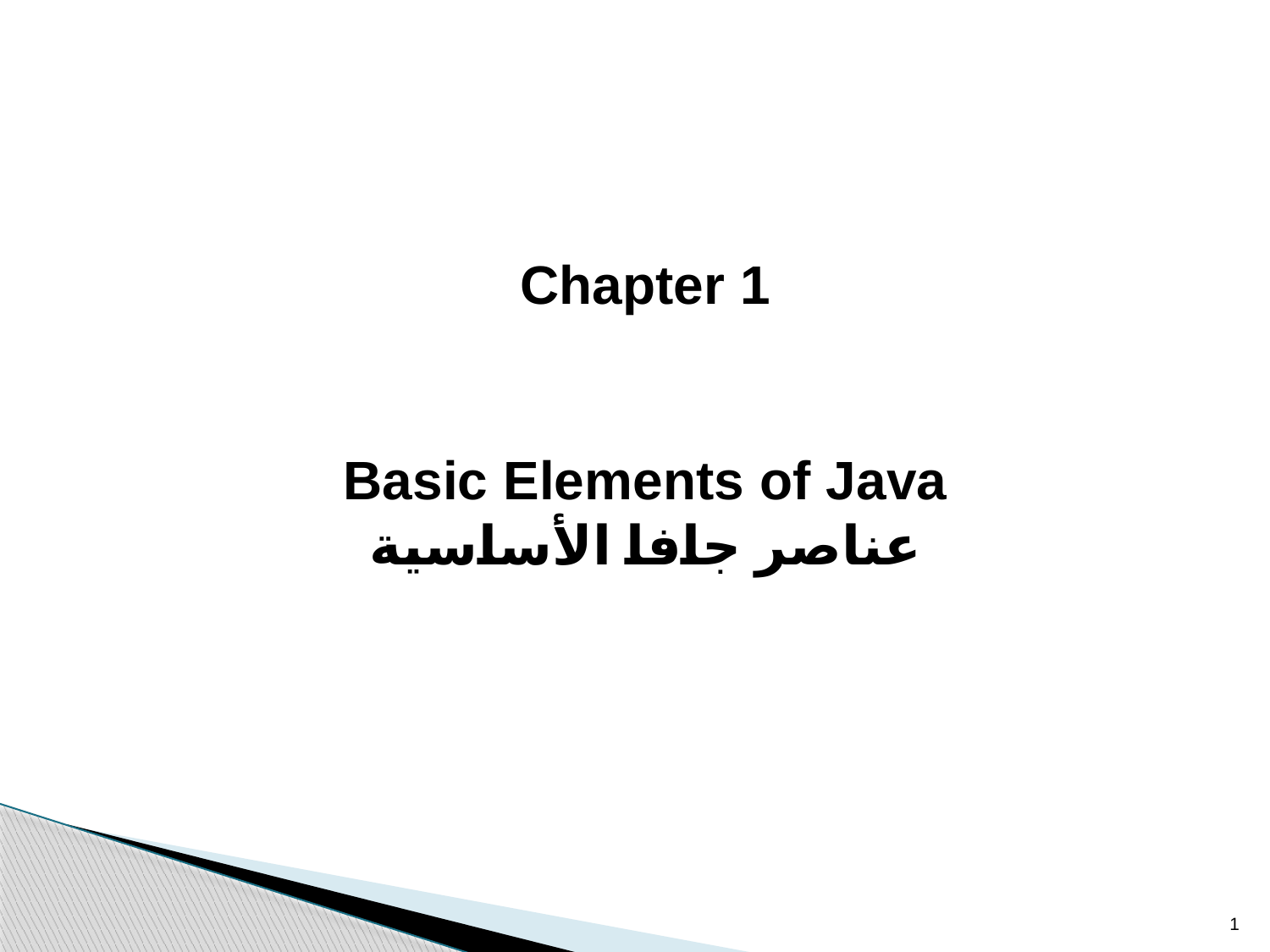

# Chapter 1 Basic Elements of Java عناصر جافا الأساسية
1